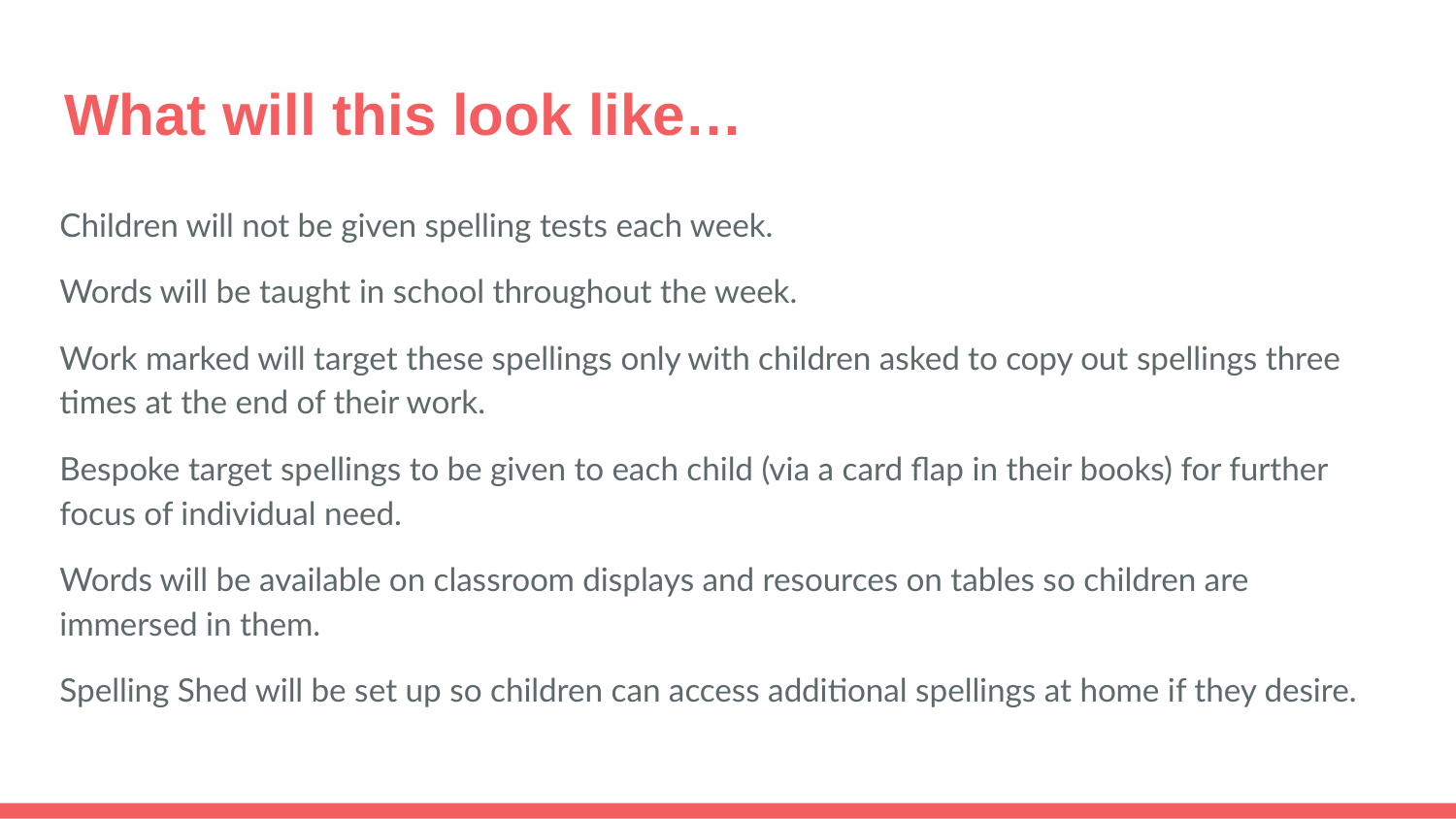

# What will this look like…
Children will not be given spelling tests each week.
Words will be taught in school throughout the week.
Work marked will target these spellings only with children asked to copy out spellings three times at the end of their work.
Bespoke target spellings to be given to each child (via a card flap in their books) for further focus of individual need.
Words will be available on classroom displays and resources on tables so children are immersed in them.
Spelling Shed will be set up so children can access additional spellings at home if they desire.